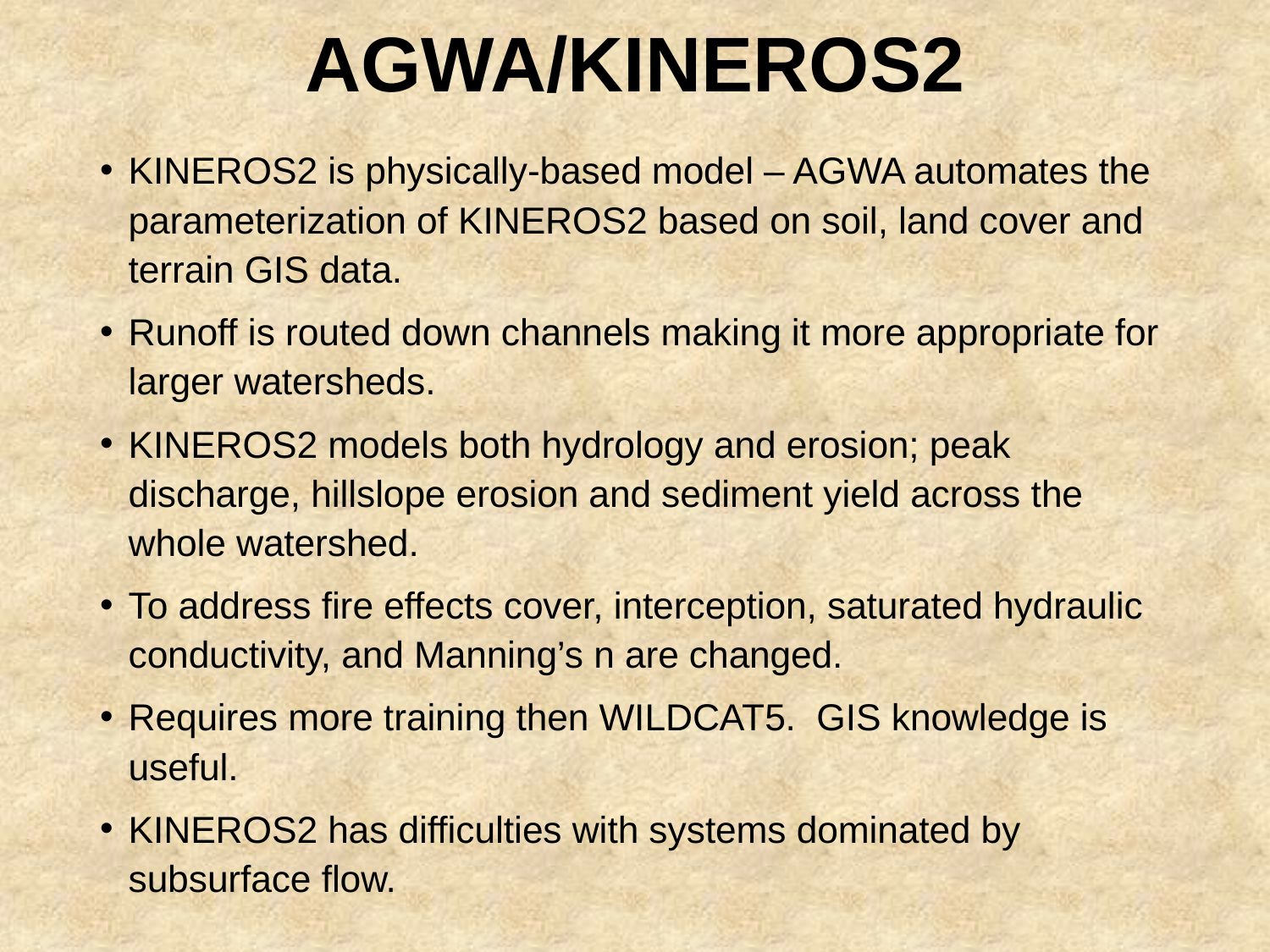

# AGWA/KINEROS2
KINEROS2 is physically-based model – AGWA automates the parameterization of KINEROS2 based on soil, land cover and terrain GIS data.
Runoff is routed down channels making it more appropriate for larger watersheds.
KINEROS2 models both hydrology and erosion; peak discharge, hillslope erosion and sediment yield across the whole watershed.
To address fire effects cover, interception, saturated hydraulic conductivity, and Manning’s n are changed.
Requires more training then WILDCAT5.  GIS knowledge is useful.
KINEROS2 has difficulties with systems dominated by subsurface flow.